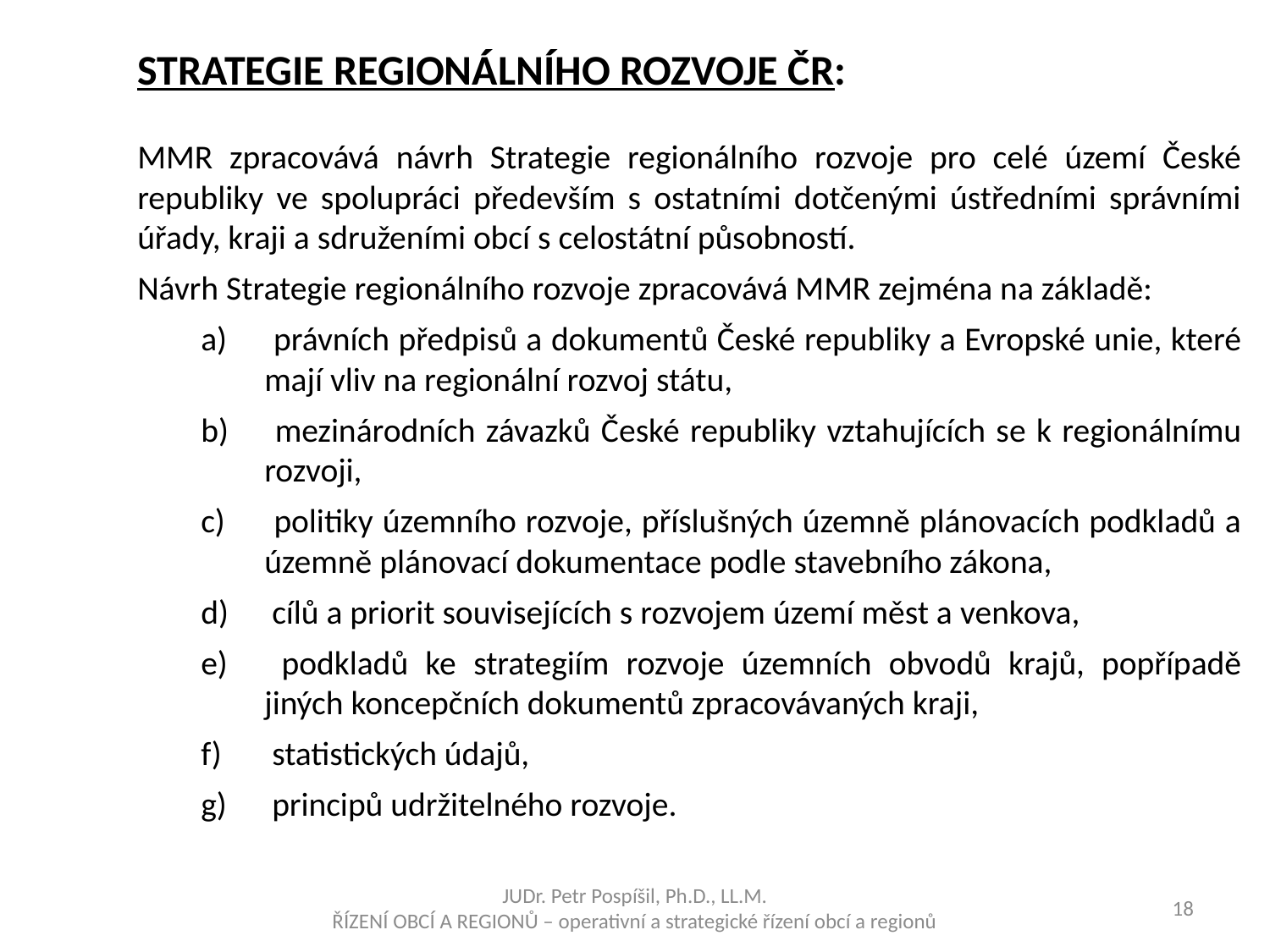

STRATEGIE regionálního rozvoje ČR:

MMR zpracovává návrh Strategie regionálního rozvoje pro celé území České republiky ve spolupráci především s ostatními dotčenými ústředními správními úřady, kraji a sdruženími obcí s celostátní působností.
Návrh Strategie regionálního rozvoje zpracovává MMR zejména na základě:
 právních předpisů a dokumentů České republiky a Evropské unie, které mají vliv na regionální rozvoj státu,
 mezinárodních závazků České republiky vztahujících se k regionálnímu rozvoji,
 politiky územního rozvoje, příslušných územně plánovacích podkladů a územně plánovací dokumentace podle stavebního zákona,
 cílů a priorit souvisejících s rozvojem území měst a venkova,
 podkladů ke strategiím rozvoje územních obvodů krajů, popřípadě jiných koncepčních dokumentů zpracovávaných kraji,
 statistických údajů,
 principů udržitelného rozvoje.
JUDr. Petr Pospíšil, Ph.D., LL.M.
ŘÍZENÍ OBCÍ A REGIONŮ – operativní a strategické řízení obcí a regionů
18